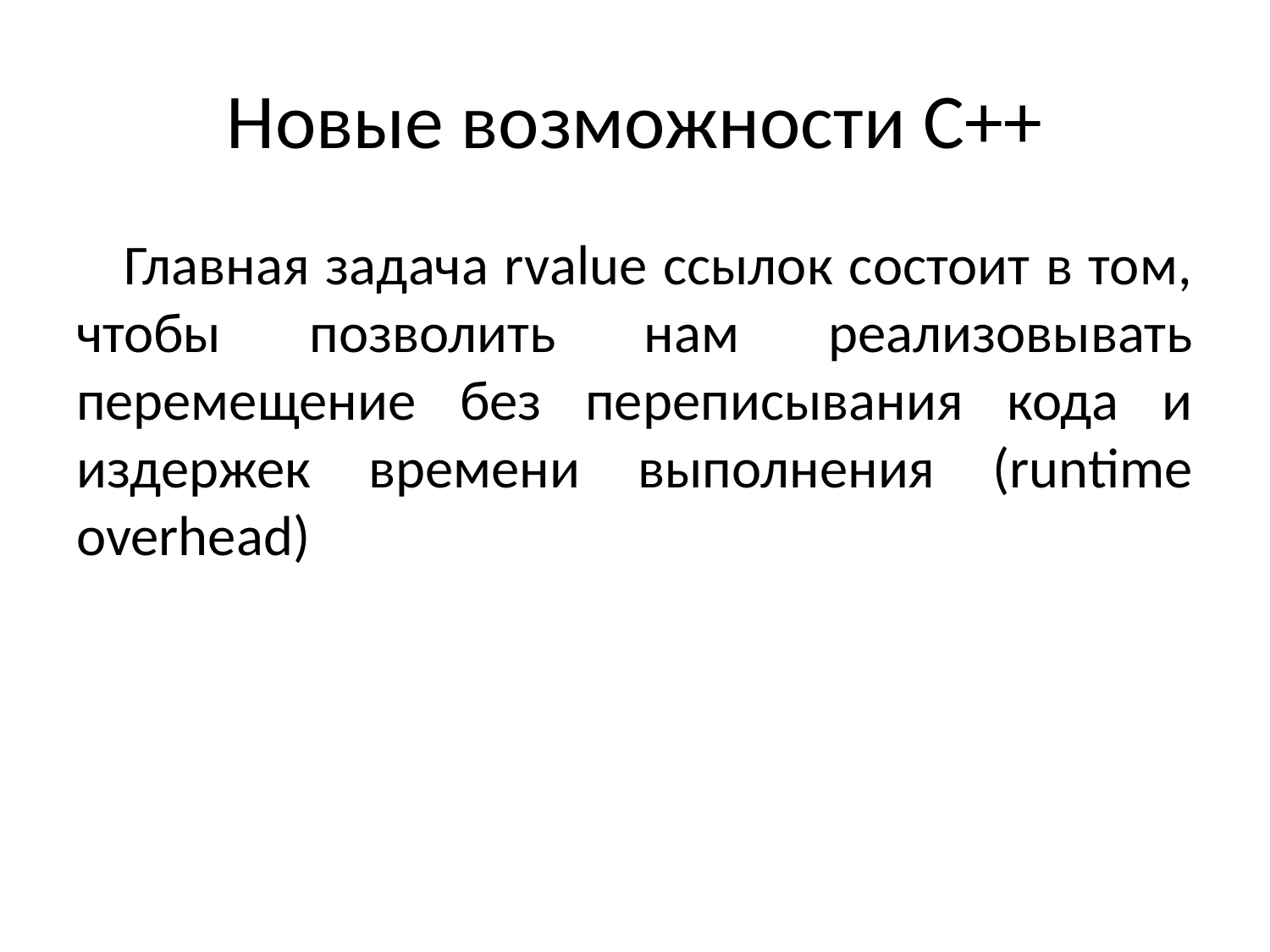

# Новые возможности С++
Главная задача rvalue ссылок состоит в том, чтобы позволить нам реализовывать перемещение без переписывания кода и издержек времени выполнения (runtime overhead)